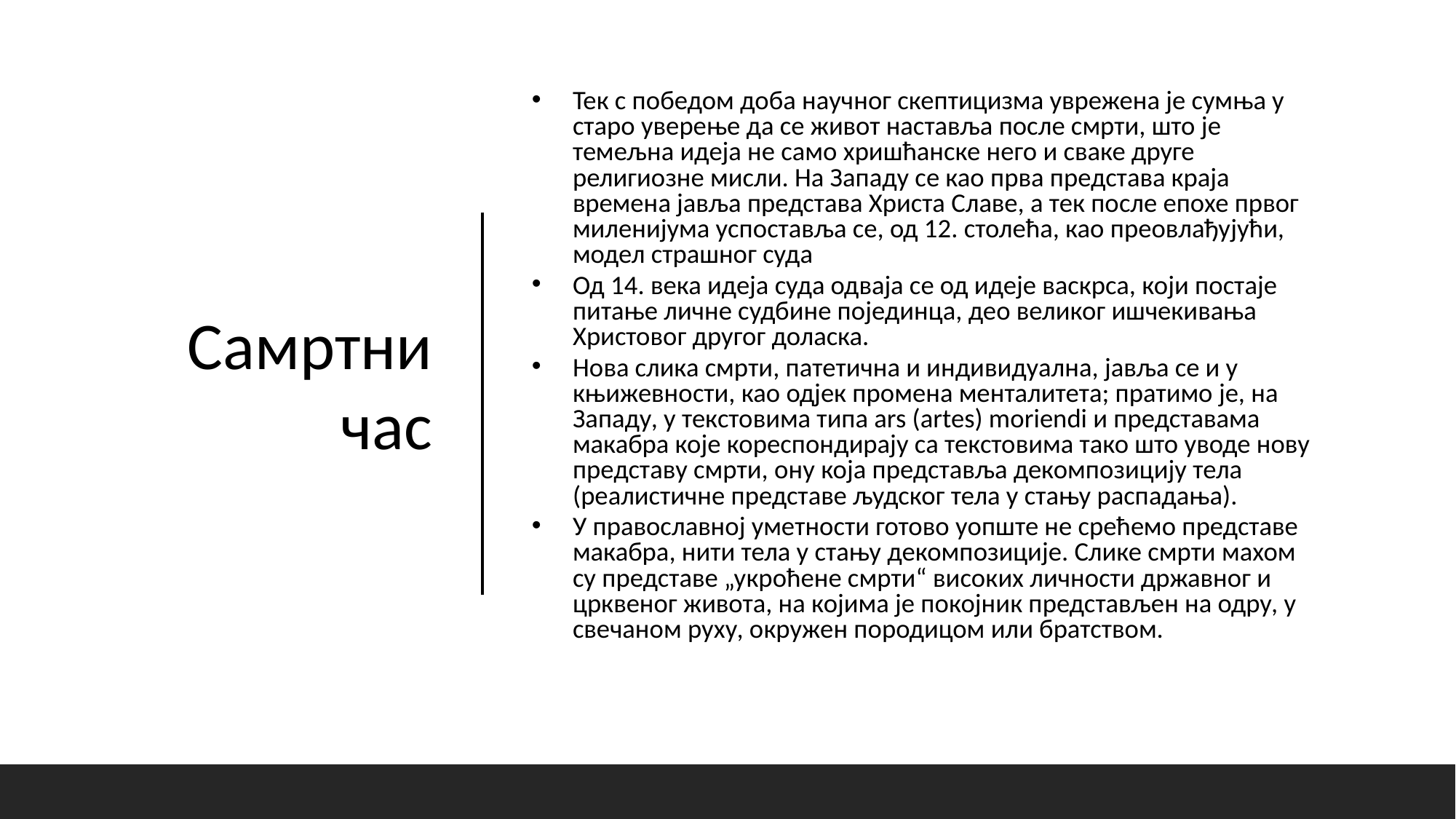

Тек с победом доба научног скептицизма уврежена је сумња у старо уверење да се живот наставља после смрти, што је темељна идеја не само хришћанске него и сваке друге религиозне мисли. На Западу се као прва представа краја времена јавља представа Христа Славе, а тек после епохе првог миленијума успоставља се, од 12. столећа, као преовлађујући, модел страшног суда
Од 14. века идеја суда одваја се од идеје васкрса, који постаје питање личне судбине појединца, део великог ишчекивања Христовог другог доласка.
Нова слика смрти, патетична и индивидуална, јавља се и у књижевности, као одјек промена менталитета; пратимо је, на Западу, у текстовима типа ars (artes) moriendi и представама макабра које кореспондирају са текстовима тако што уводе нову представу смрти, ону која представља декомпозицију тела (реалистичне представе људског тела у стању распадања).
У православној уметности готово уопште не срећемо представе макабра, нити тела у стању декомпозиције. Слике смрти махом су представе „укроћене смрти“ високих личности државног и црквеног живота, на којима је покојник представљен на одру, у свечаном руху, окружен породицом или братством.

# Самртни час